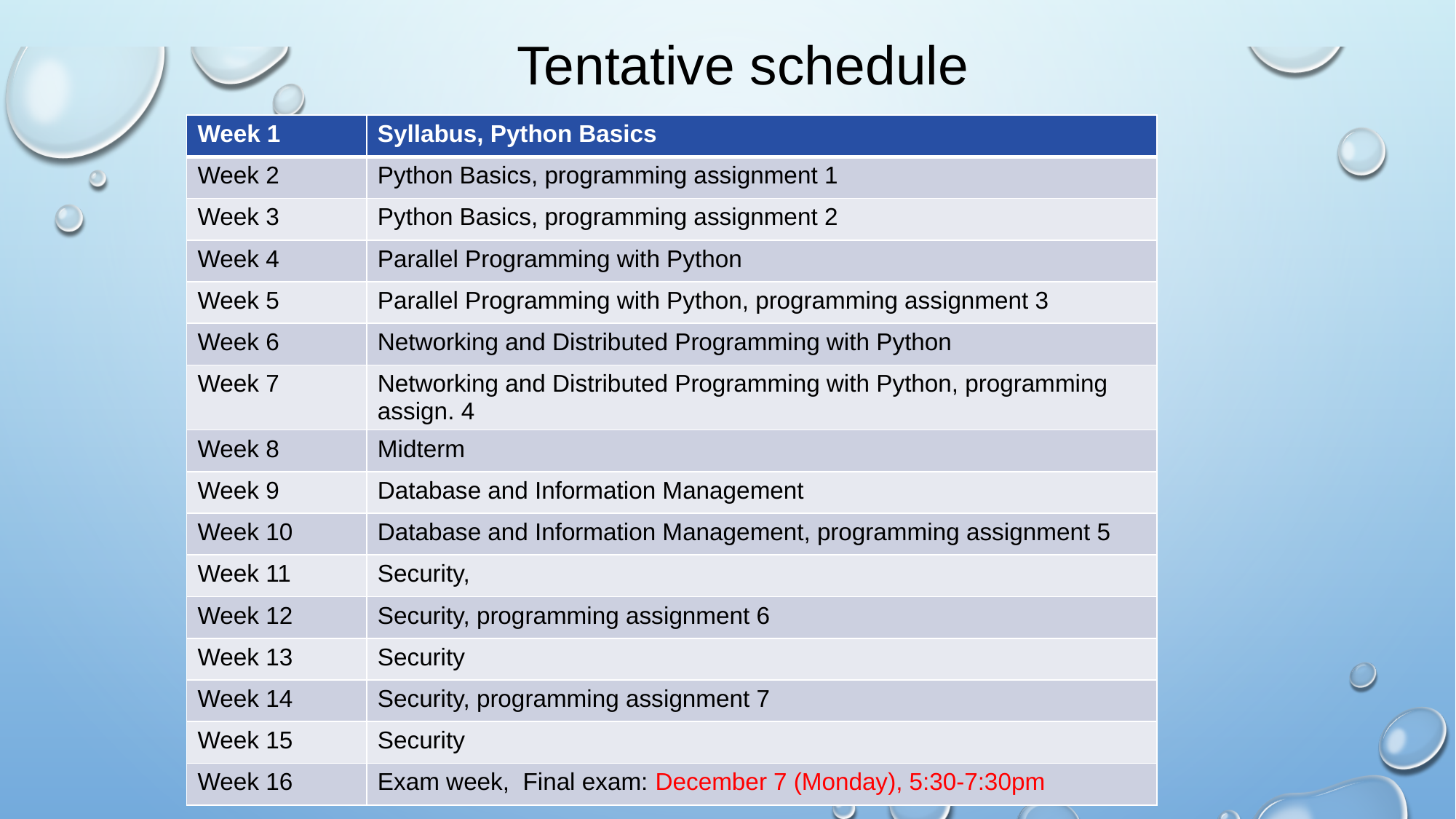

# Tentative schedule
| Week 1 | Syllabus, Python Basics |
| --- | --- |
| Week 2 | Python Basics, programming assignment 1 |
| Week 3 | Python Basics, programming assignment 2 |
| Week 4 | Parallel Programming with Python |
| Week 5 | Parallel Programming with Python, programming assignment 3 |
| Week 6 | Networking and Distributed Programming with Python |
| Week 7 | Networking and Distributed Programming with Python, programming assign. 4 |
| Week 8 | Midterm |
| Week 9 | Database and Information Management |
| Week 10 | Database and Information Management, programming assignment 5 |
| Week 11 | Security, |
| Week 12 | Security, programming assignment 6 |
| Week 13 | Security |
| Week 14 | Security, programming assignment 7 |
| Week 15 | Security |
| Week 16 | Exam week, Final exam: December 7 (Monday), 5:30-7:30pm |